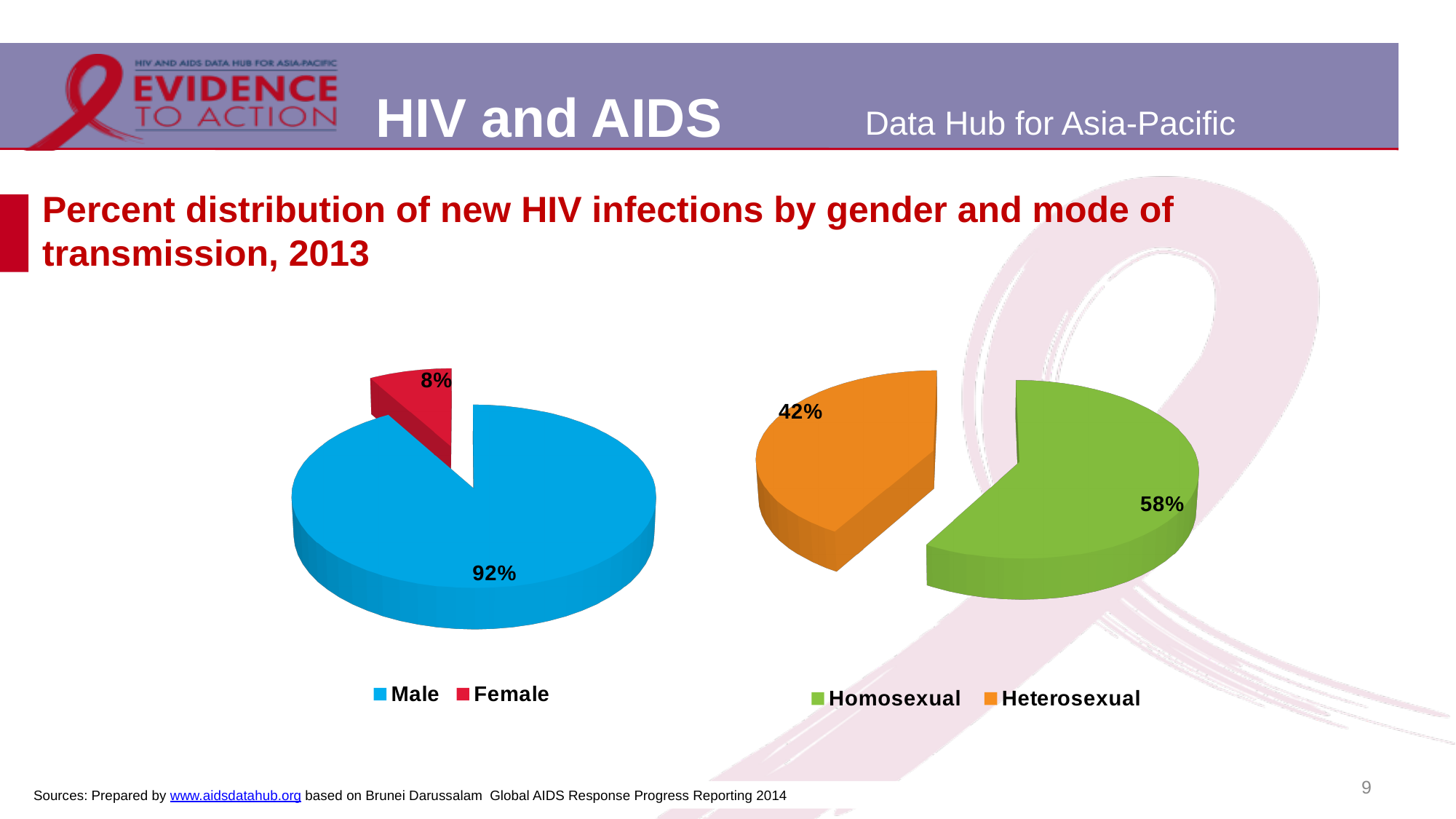

# Percent distribution of new HIV infections by gender and mode of transmission, 2013

[unsupported chart]

[unsupported chart]

9
Sources: Prepared by www.aidsdatahub.org based on Brunei Darussalam  Global AIDS Response Progress Reporting 2014